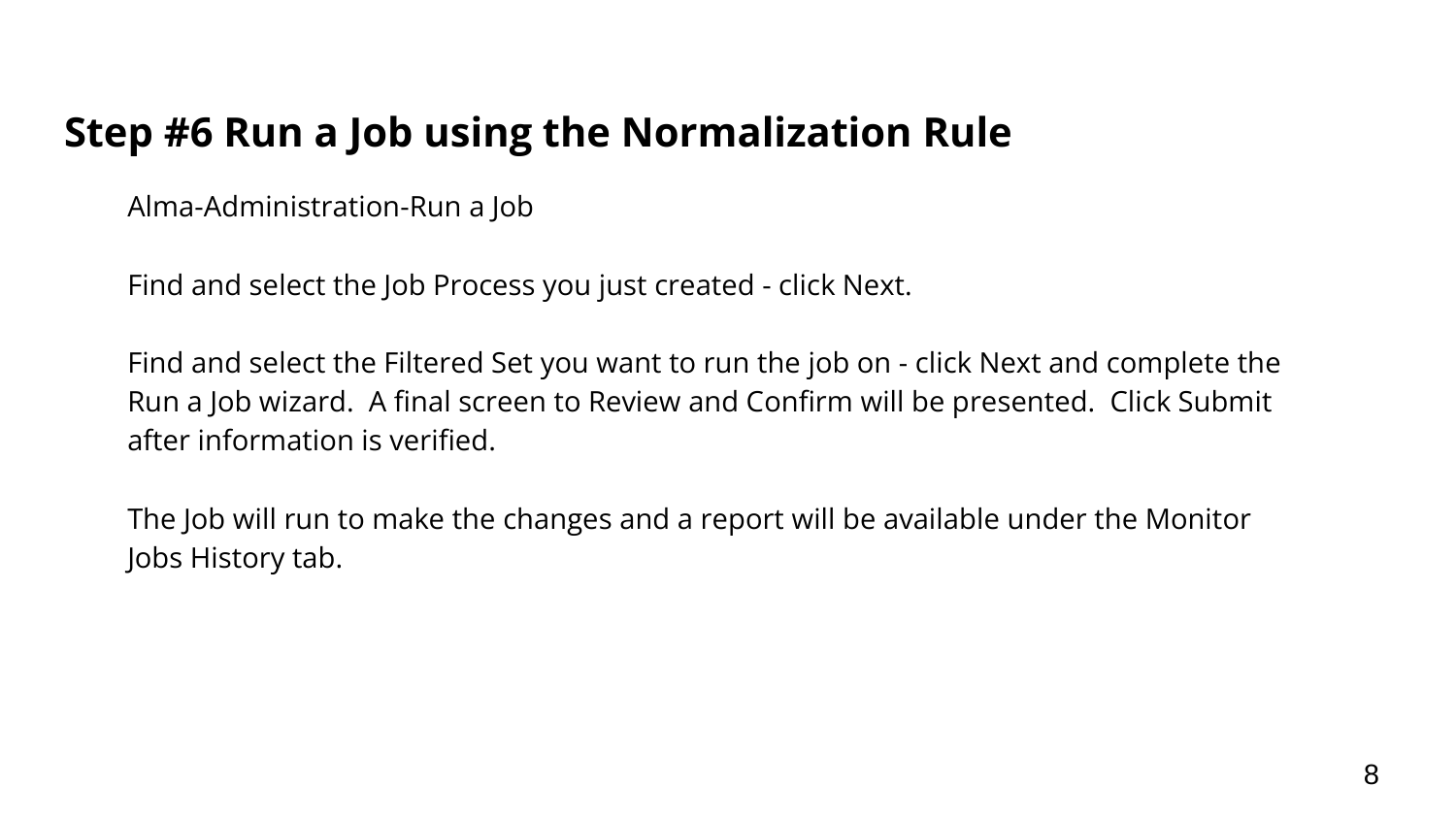

# Step #6 Run a Job using the Normalization Rule
Alma-Administration-Run a Job

Find and select the Job Process you just created - click Next.

Find and select the Filtered Set you want to run the job on - click Next and complete the Run a Job wizard.  A final screen to Review and Confirm will be presented.  Click Submit after information is verified.

The Job will run to make the changes and a report will be available under the Monitor Jobs History tab.

8